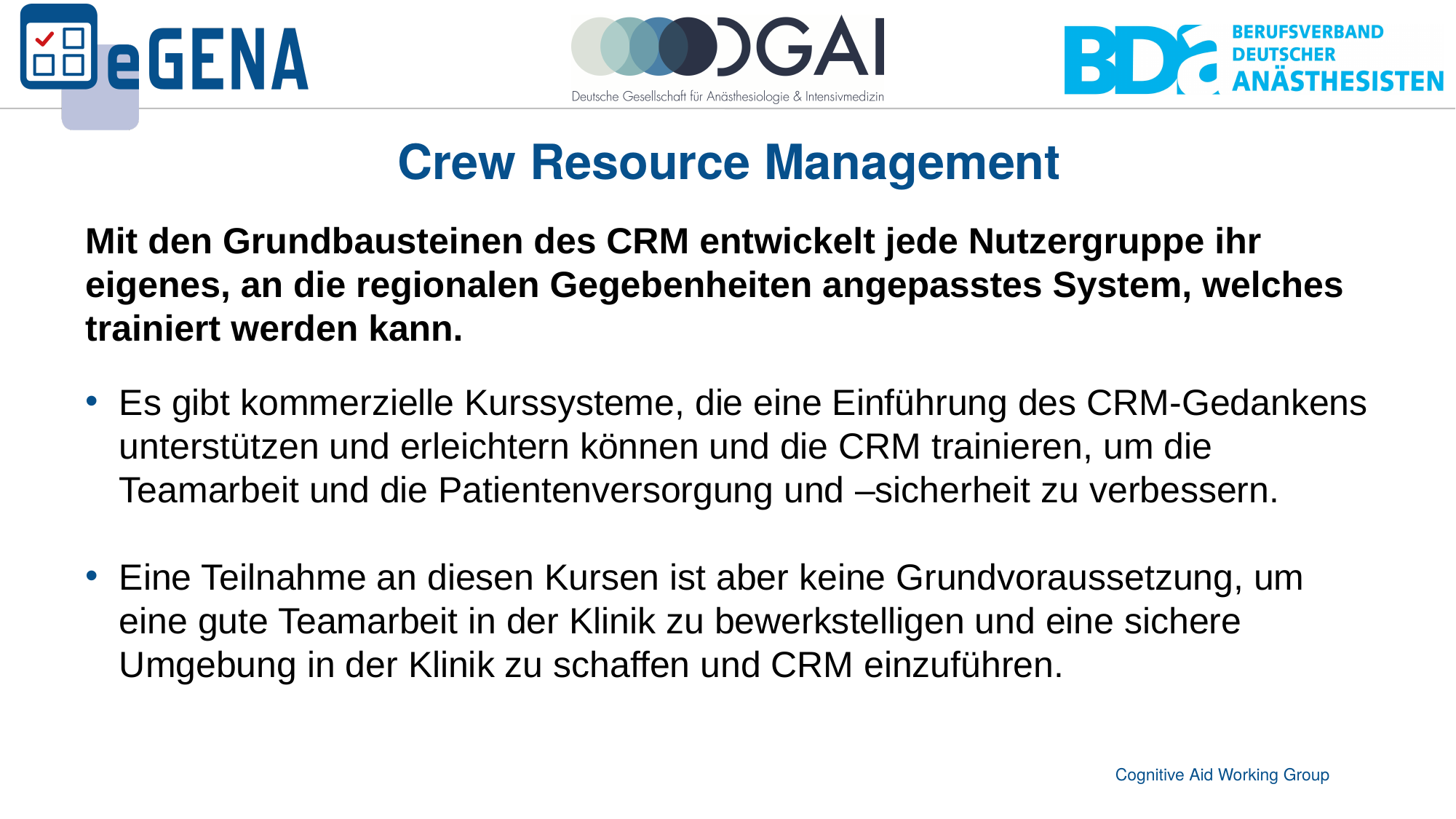

# Crew Resource Management
Mit den Grundbausteinen des CRM entwickelt jede Nutzergruppe ihr eigenes, an die regionalen Gegebenheiten angepasstes System, welches trainiert werden kann.
Es gibt kommerzielle Kurssysteme, die eine Einführung des CRM-Gedankens unterstützen und erleichtern können und die CRM trainieren, um die Teamarbeit und die Patientenversorgung und –sicherheit zu verbessern.

Eine Teilnahme an diesen Kursen ist aber keine Grundvoraussetzung, um eine gute Teamarbeit in der Klinik zu bewerkstelligen und eine sichere Umgebung in der Klinik zu schaffen und CRM einzuführen.